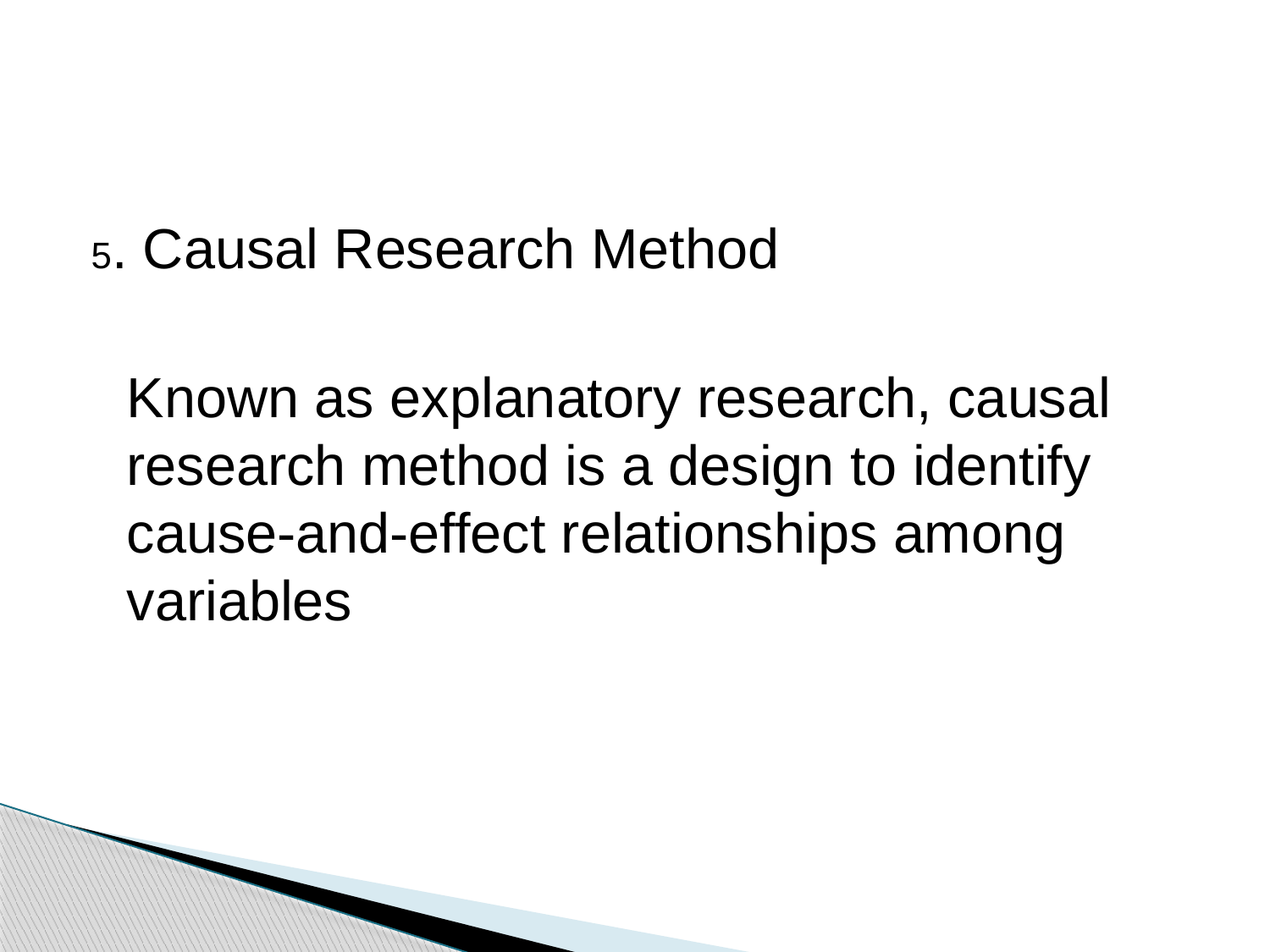

#
5. Causal Research Method

	Known as explanatory research, causal research method is a design to identify cause-and-effect relationships among variables